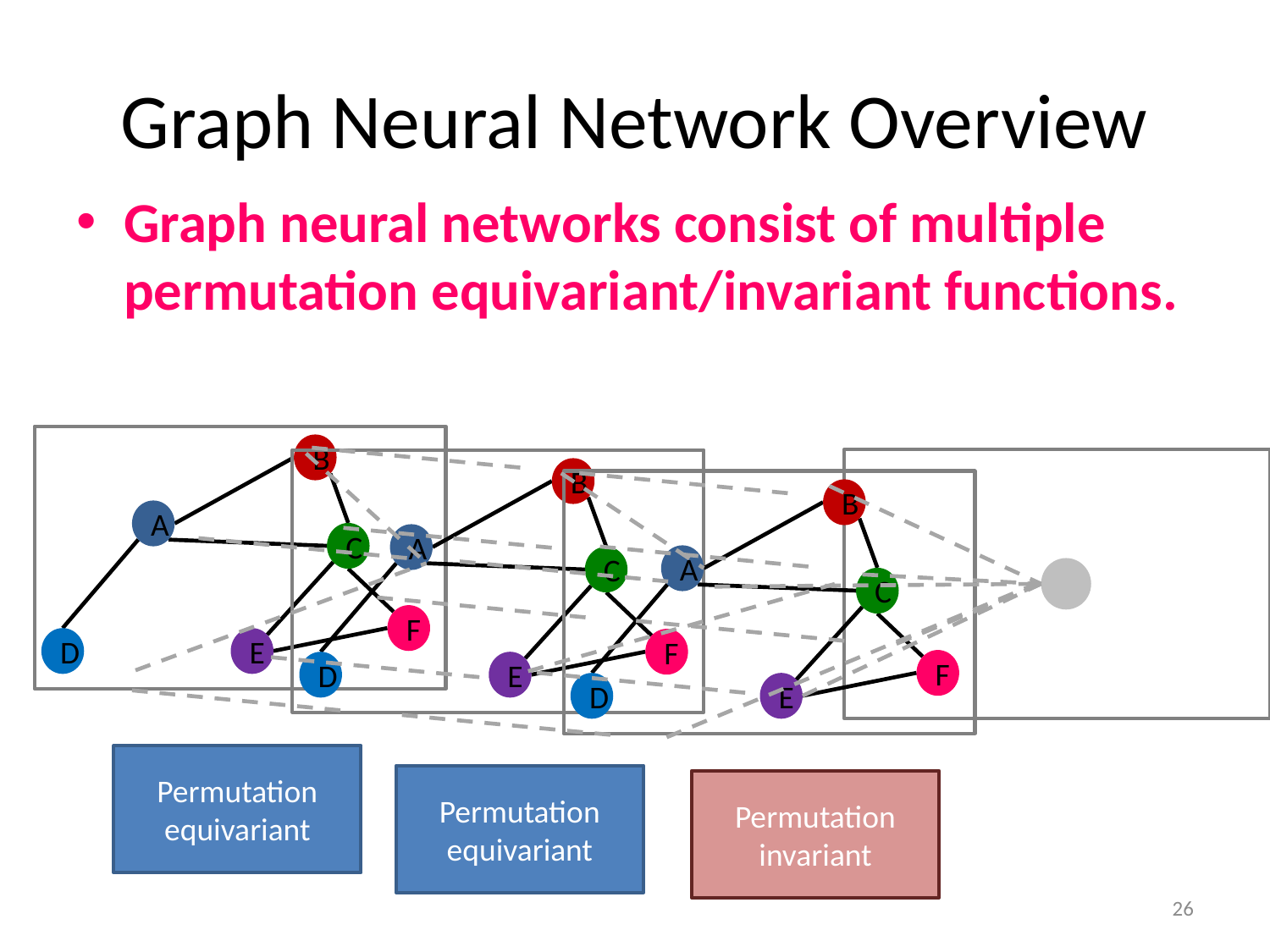

[Bronstein, ICLR 2021 keynote]
# Graph Neural Network Overview
Graph neural networks consist of multiple permutation equivariant/invariant functions.

B
A
C
F
D
E

B
A
C
F
D
E

B
A
C
F
D
E
Permutation equivariant
Permutation equivariant
Permutation invariant
26